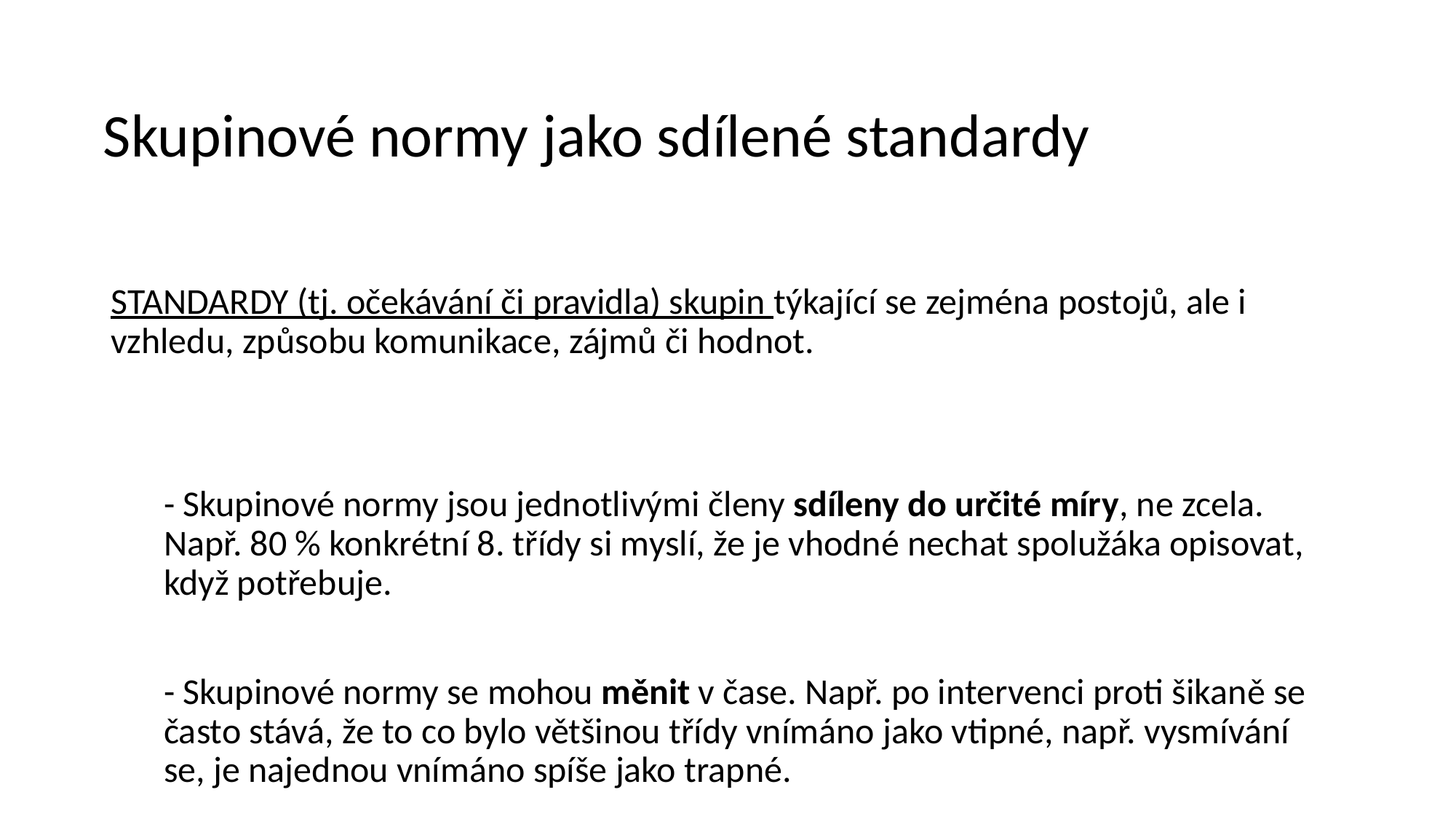

# Skupinové normy jako sdílené standardy

STANDARDY (tj. očekávání či pravidla) skupin týkající se zejména postojů, ale i vzhledu, způsobu komunikace, zájmů či hodnot.

- Skupinové normy jsou jednotlivými členy sdíleny do určité míry, ne zcela. Např. 80 % konkrétní 8. třídy si myslí, že je vhodné nechat spolužáka opisovat, když potřebuje.

- Skupinové normy se mohou měnit v čase. Např. po intervenci proti šikaně se často stává, že to co bylo většinou třídy vnímáno jako vtipné, např. vysmívání se, je najednou vnímáno spíše jako trapné.